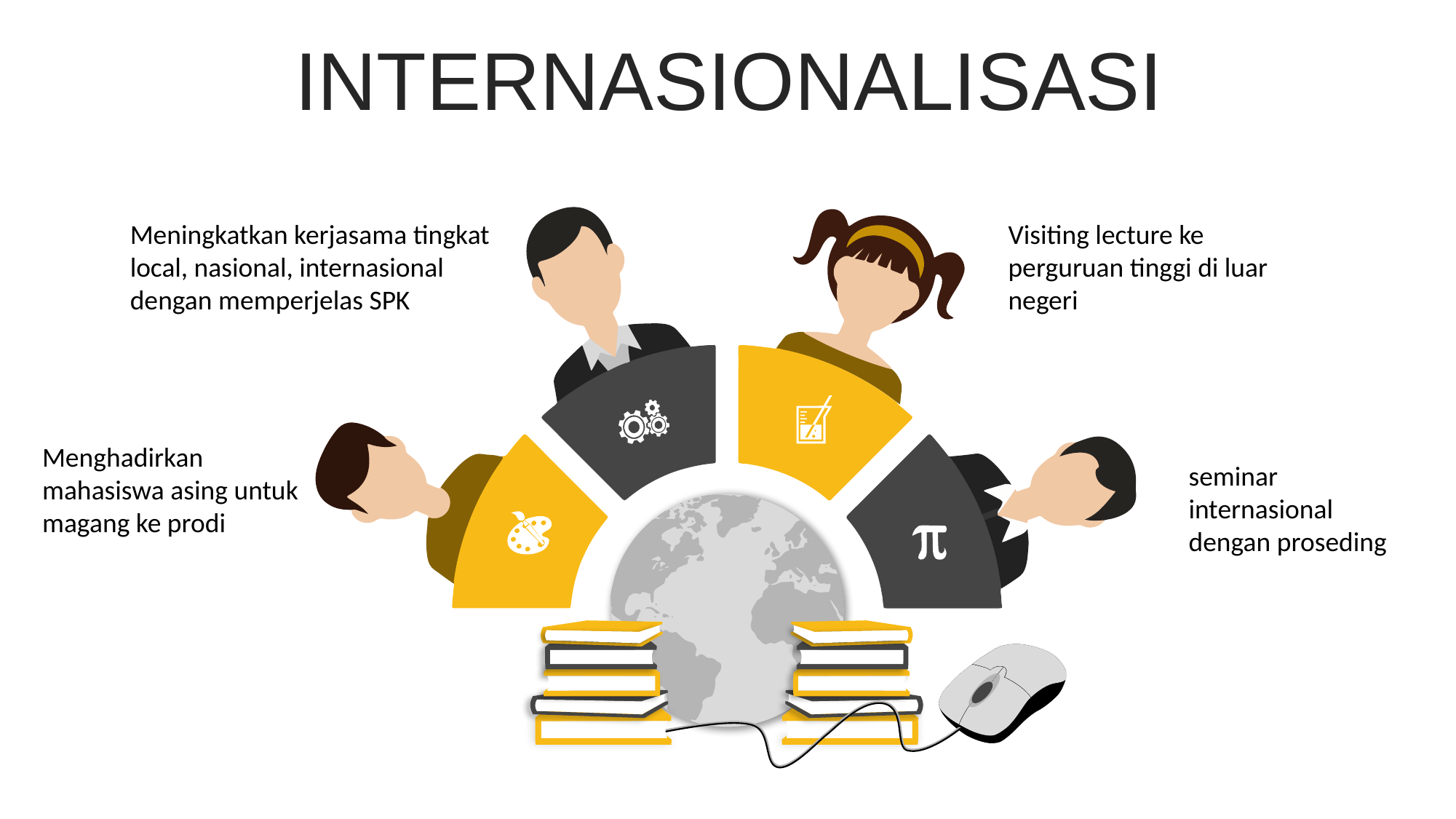

INTERNASIONALISASI

Meningkatkan kerjasama tingkat local, nasional, internasional dengan memperjelas SPK

Visiting lecture ke perguruan tinggi di luar negeri

Menghadirkan mahasiswa asing untuk magang ke prodi

seminar internasional dengan proseding